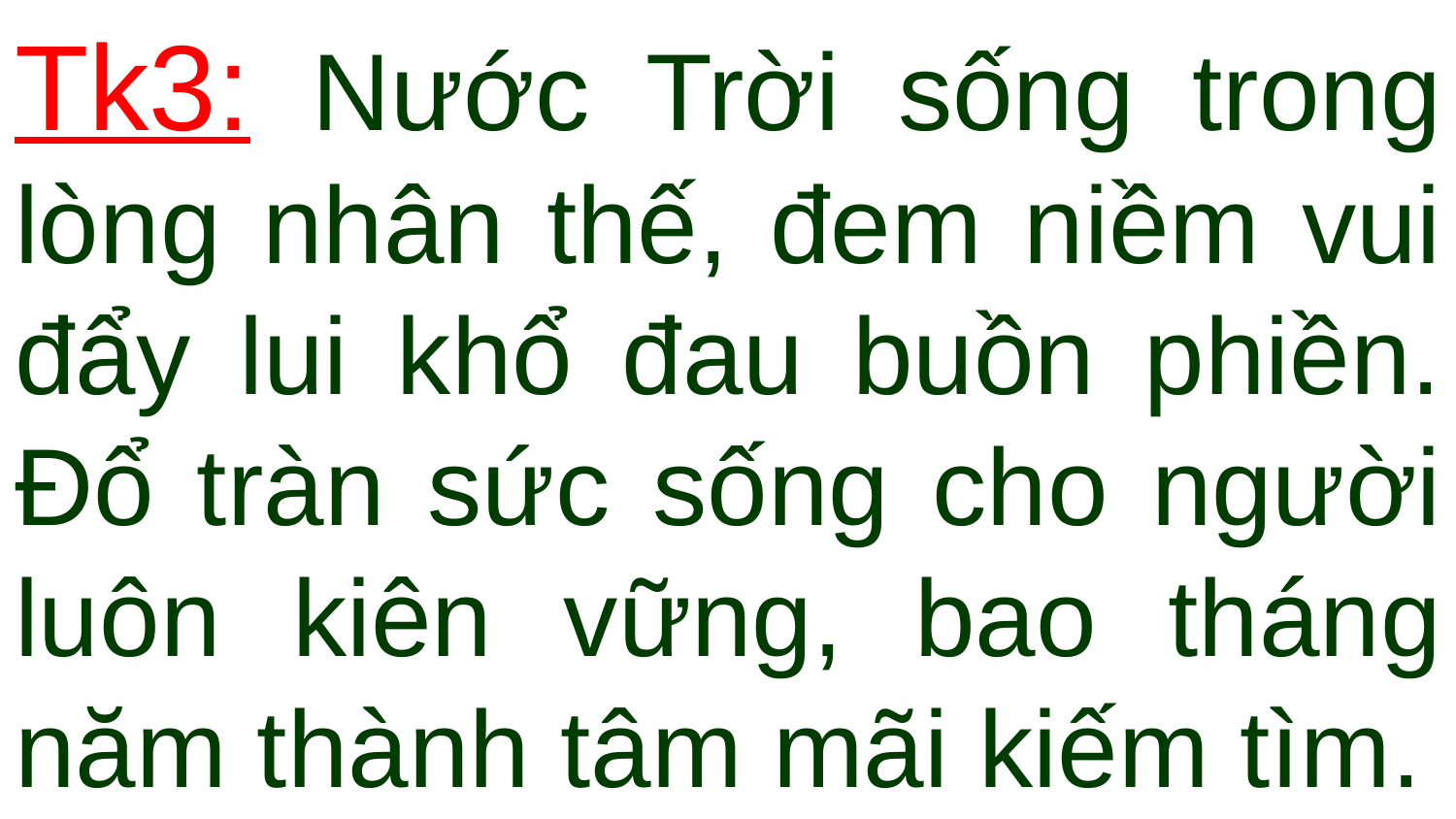

# Tk3: Nước Trời sống trong lòng nhân thế, đem niềm vui đẩy lui khổ đau buồn phiền. Đổ tràn sức sống cho người luôn kiên vững, bao tháng năm thành tâm mãi kiếm tìm.